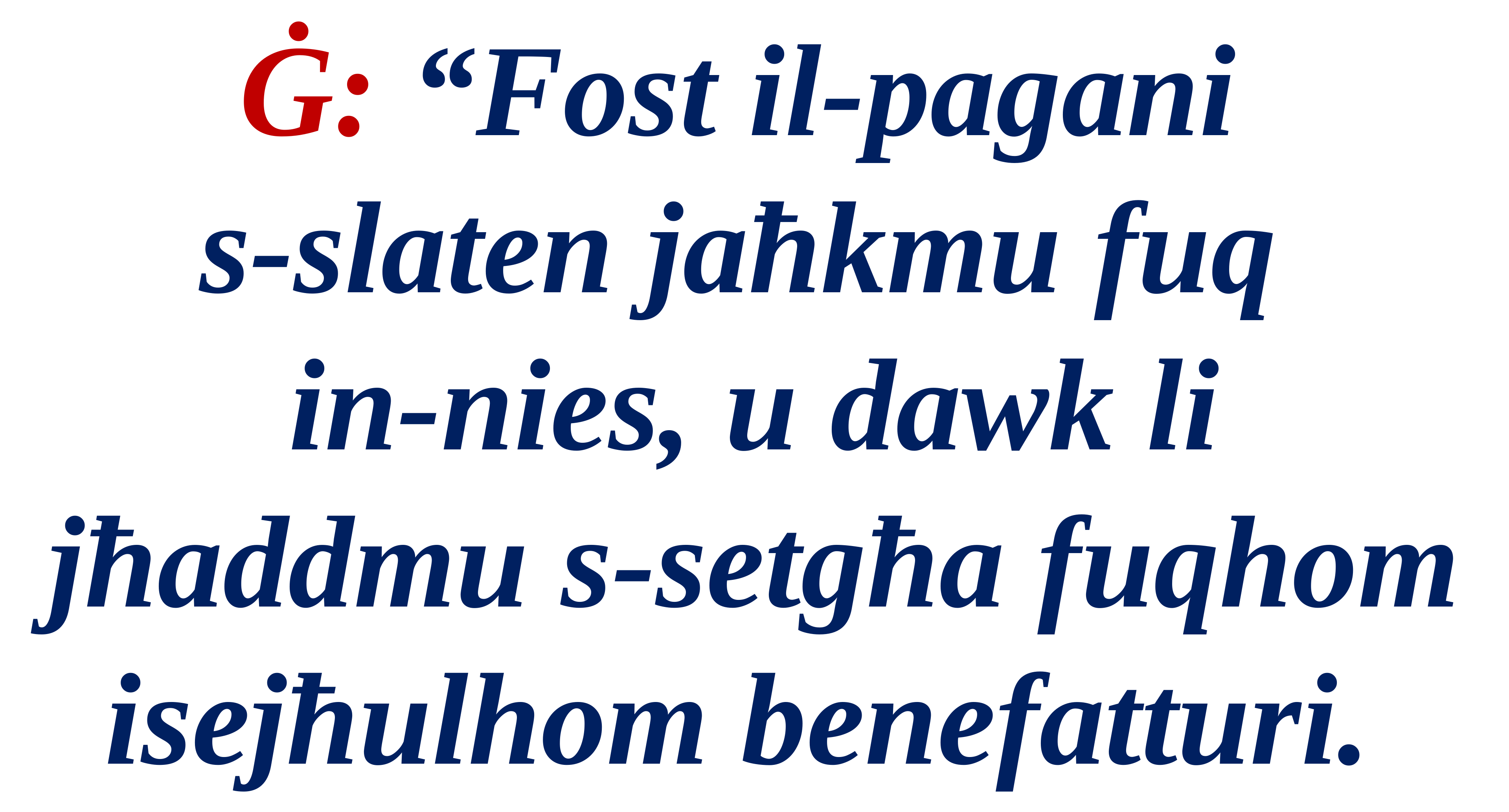

Ġ: “Fost il-pagani
s-slaten jaħkmu fuq
in-nies, u dawk li jħaddmu s-setgħa fuqhom isejħulhom benefatturi.